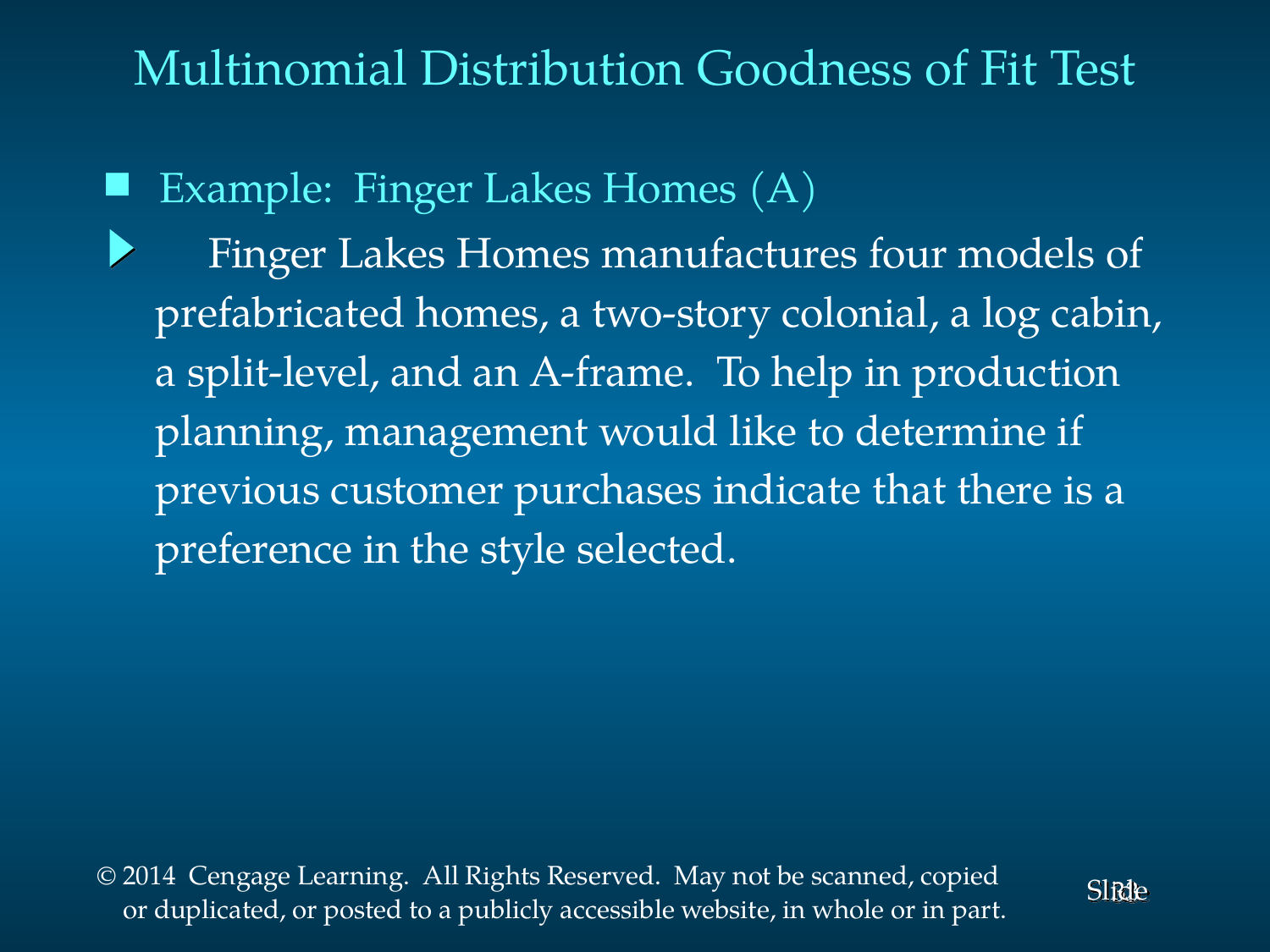

Multinomial Distribution Goodness of Fit Test
  Example:  Finger Lakes Homes (A)
     Finger Lakes Homes manufactures four models of
prefabricated homes, a two-story colonial, a log cabin,
a split-level, and an A-frame.  To help in production
planning, management would like to determine if
previous customer purchases indicate that there is a
preference in the style selected.